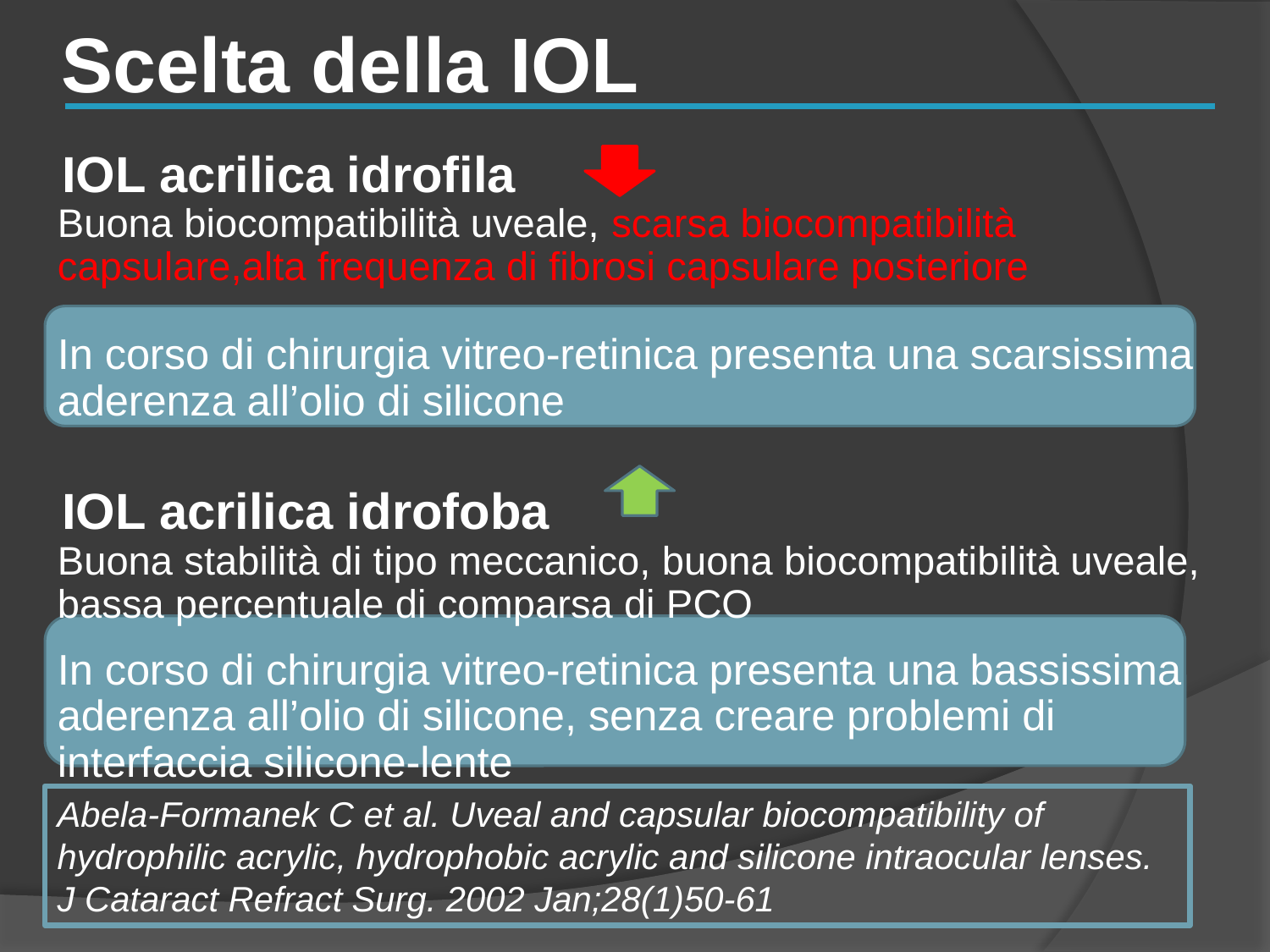

# Scelta della IOL

IOL acrilica idrofila
Buona biocompatibilità uveale, scarsa biocompatibilità    capsulare,alta frequenza di fibrosi capsulare posteriore

In corso di chirurgia vitreo-retinica presenta una scarsissima aderenza all’olio di silicone

IOL acrilica idrofoba
Buona stabilità di tipo meccanico, buona biocompatibilità uveale, bassa percentuale di comparsa di PCO

In corso di chirurgia vitreo-retinica presenta una bassissima aderenza all’olio di silicone, senza creare problemi di interfaccia silicone-lente

Abela-Formanek C et al. Uveal and capsular biocompatibility of hydrophilic acrylic, hydrophobic acrylic and silicone intraocular lenses.
J Cataract Refract Surg. 2002 Jan;28(1)50-61